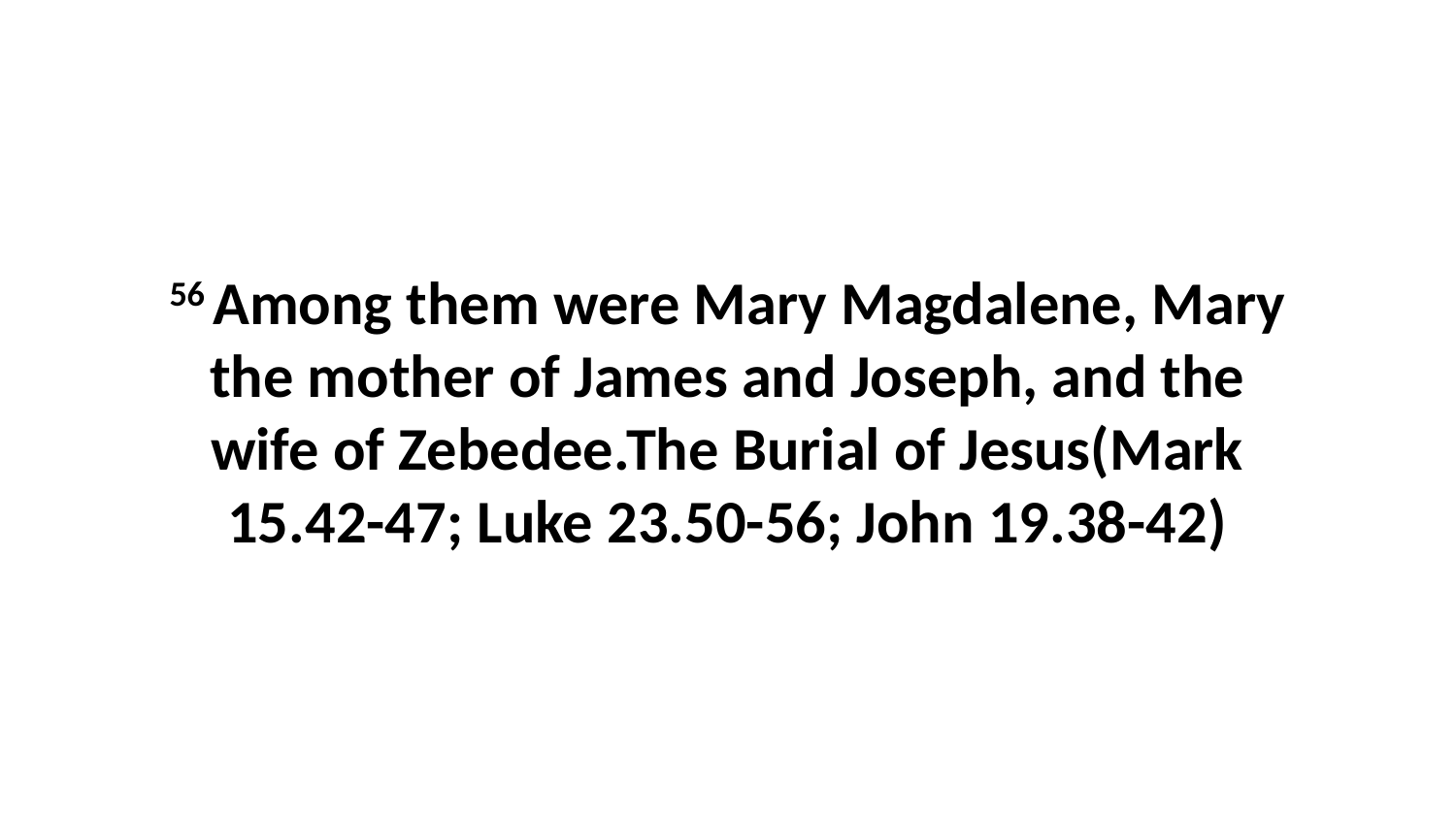

56 Among them were Mary Magdalene, Mary the mother of James and Joseph, and the wife of Zebedee.The Burial of Jesus(Mark 15.42-47; Luke 23.50-56; John 19.38-42)